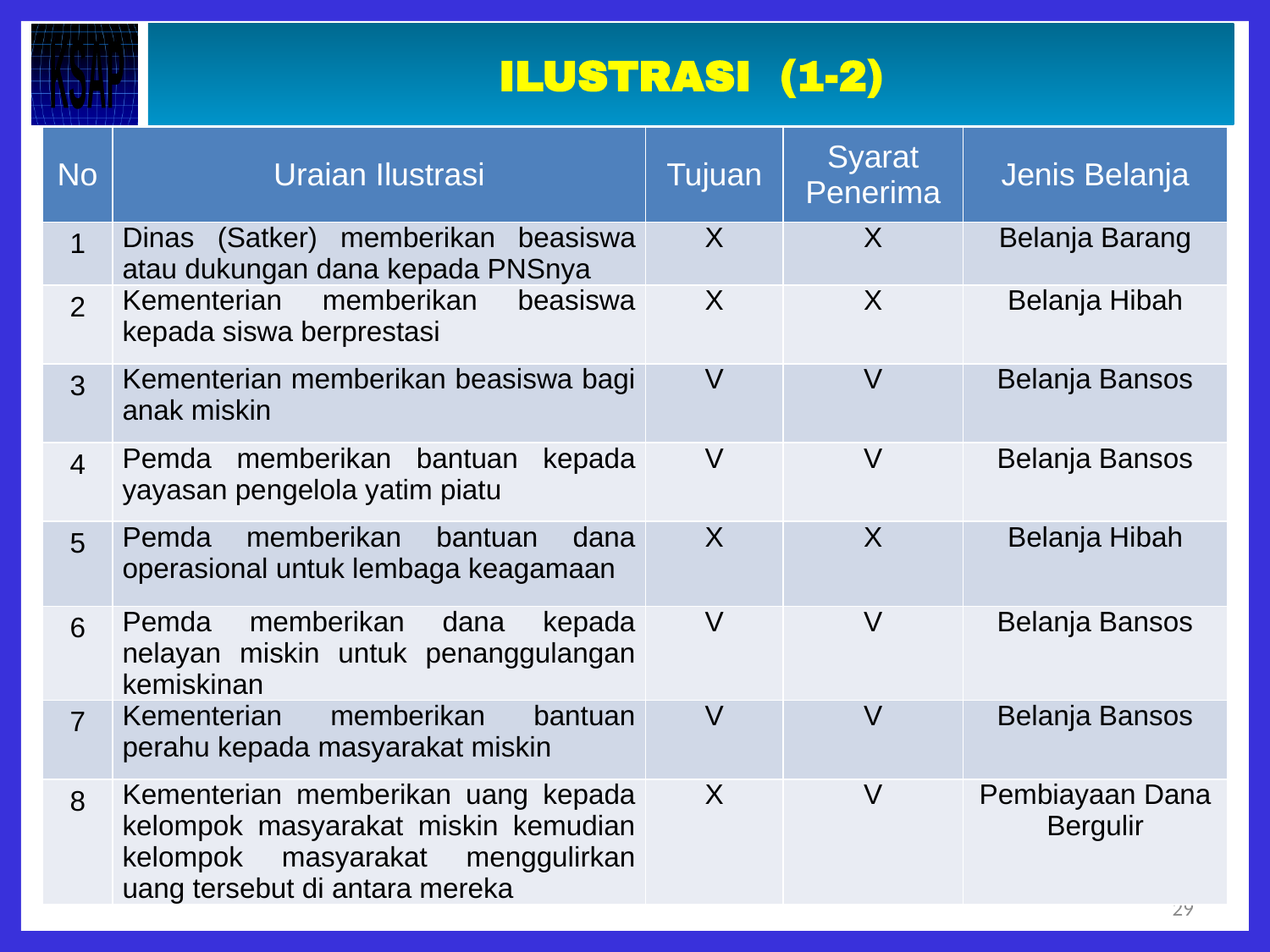

# ILUSTRASI  (1-2)
| No | Uraian Ilustrasi | Tujuan | Syarat Penerima | Jenis Belanja |
| --- | --- | --- | --- | --- |
| 1 | Dinas (Satker) memberikan beasiswa atau dukungan dana kepada PNSnya | X | X | Belanja Barang |
| 2 | Kementerian memberikan beasiswa kepada siswa berprestasi | X | X | Belanja Hibah |
| 3 | Kementerian memberikan beasiswa bagi anak miskin | V | V | Belanja Bansos |
| 4 | Pemda memberikan bantuan kepada yayasan pengelola yatim piatu | V | V | Belanja Bansos |
| 5 | Pemda memberikan bantuan dana operasional untuk lembaga keagamaan | X | X | Belanja Hibah |
| 6 | Pemda memberikan dana kepada nelayan miskin untuk penanggulangan kemiskinan | V | V | Belanja Bansos |
| 7 | Kementerian memberikan bantuan perahu kepada masyarakat miskin | V | V | Belanja Bansos |
| 8 | Kementerian memberikan uang kepada kelompok masyarakat miskin kemudian kelompok masyarakat menggulirkan uang tersebut di antara mereka | X | V | Pembiayaan Dana Bergulir |

29